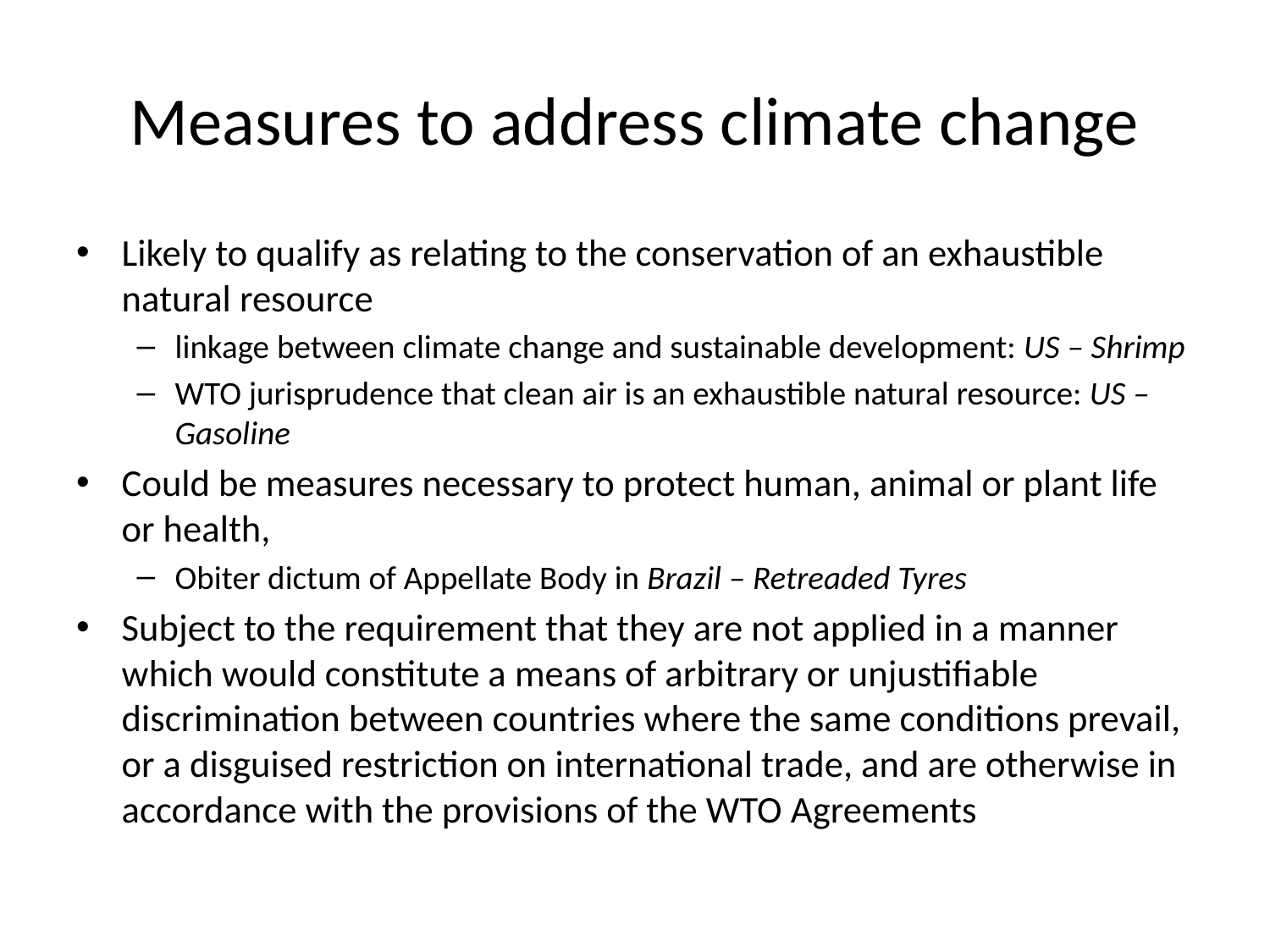

# Measures to address climate change
Likely to qualify as relating to the conservation of an exhaustible natural resource
linkage between climate change and sustainable development: US – Shrimp
WTO jurisprudence that clean air is an exhaustible natural resource: US – Gasoline
Could be measures necessary to protect human, animal or plant life or health,
Obiter dictum of Appellate Body in Brazil – Retreaded Tyres
Subject to the requirement that they are not applied in a manner which would constitute a means of arbitrary or unjustifiable discrimination between countries where the same conditions prevail, or a disguised restriction on international trade, and are otherwise in accordance with the provisions of the WTO Agreements